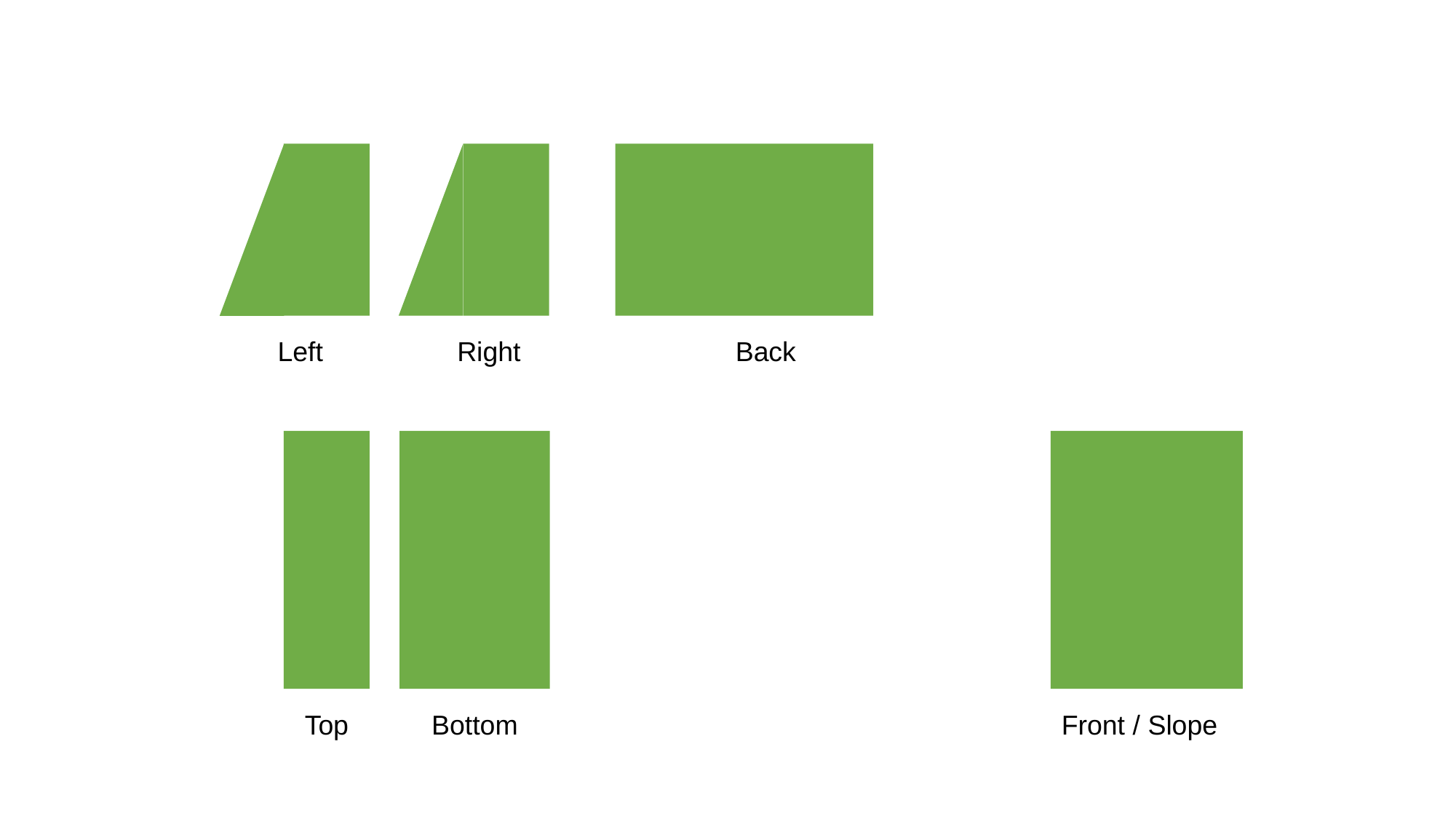

Left
Right
Back

Top
Bottom
Front / Slope